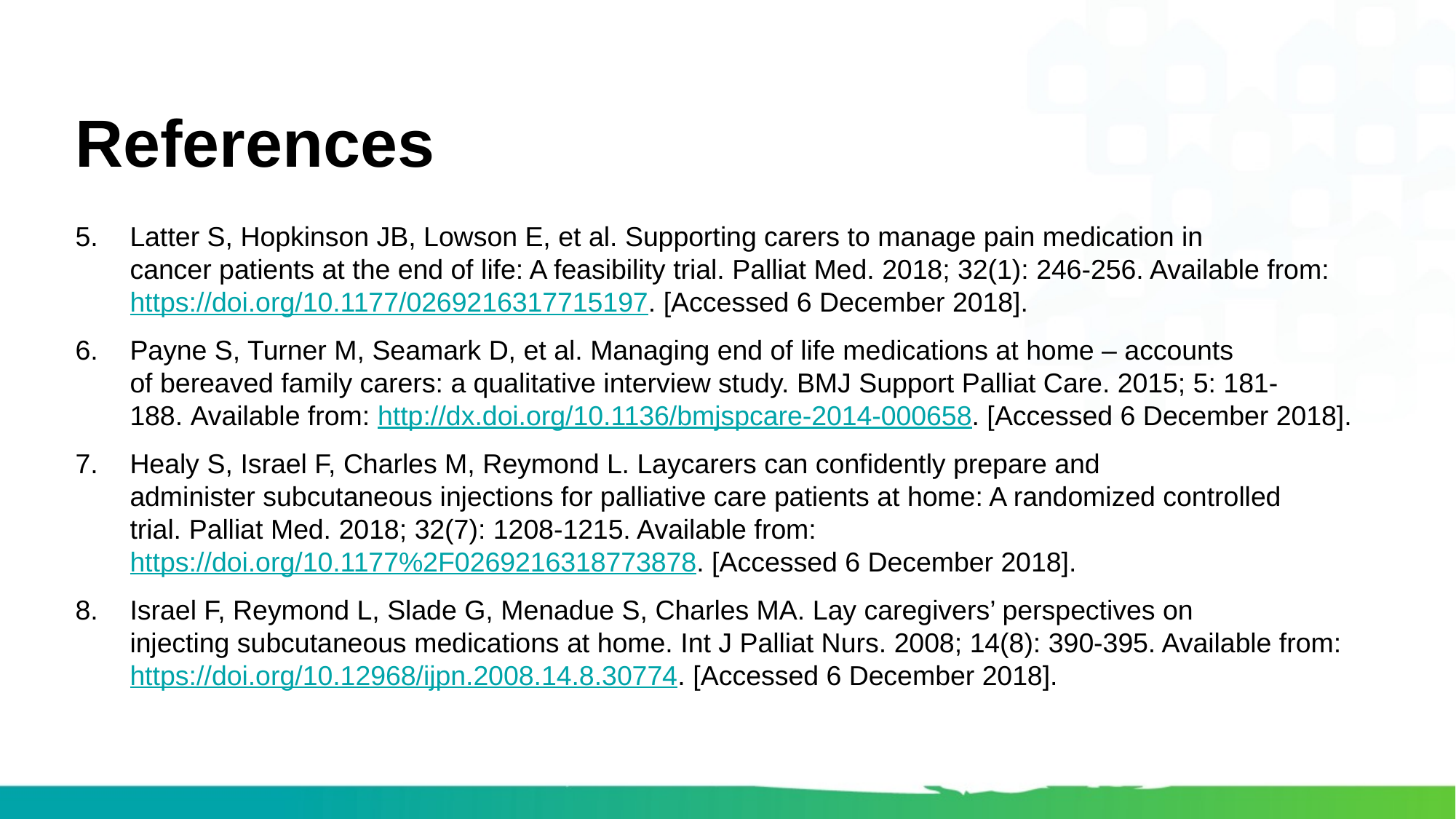

# References
Latter S, Hopkinson JB, Lowson E, et al. Supporting carers to manage pain medication in cancer patients at the end of life: A feasibility trial. Palliat Med. 2018; 32(1): 246-256. Available from: https://doi.org/10.1177/0269216317715197. [Accessed 6 December 2018].​
Payne S, Turner M, Seamark D, et al. Managing end of life medications at home – accounts of bereaved family carers: a qualitative interview study. BMJ Support Palliat Care. 2015; 5: 181-188. Available from: http://dx.doi.org/10.1136/bmjspcare-2014-000658. [Accessed 6 December 2018].​
Healy S, Israel F, Charles M, Reymond L. Laycarers can confidently prepare and administer subcutaneous injections for palliative care patients at home: A randomized controlled trial. Palliat Med. 2018; 32(7): 1208-1215. Available from: https://doi.org/10.1177%2F0269216318773878. [Accessed 6 December 2018].​
Israel F, Reymond L, Slade G, Menadue S, Charles MA. Lay caregivers’ perspectives on injecting subcutaneous medications at home. Int J Palliat Nurs. 2008; 14(8): 390-395. Available from: https://doi.org/10.12968/ijpn.2008.14.8.30774. [Accessed 6 December 2018].​